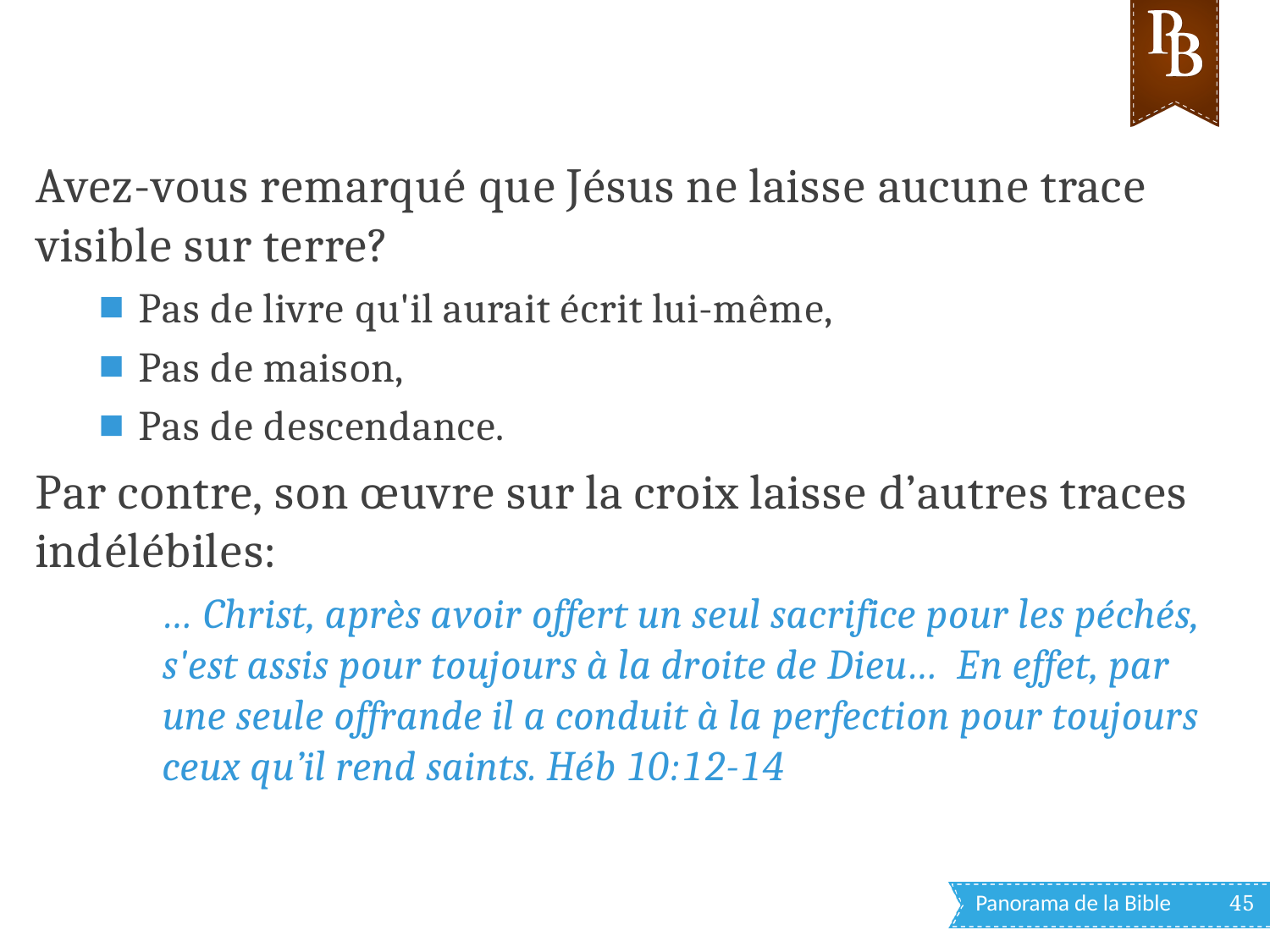

Avez-vous remarqué que Jésus ne laisse aucune trace visible sur terre?
Pas de livre qu'il aurait écrit lui-même,
Pas de maison,
Pas de descendance.
Par contre, son œuvre sur la croix laisse d’autres traces indélébiles:
… Christ, après avoir offert un seul sacrifice pour les péchés, s'est assis pour toujours à la droite de Dieu…  En effet, par une seule offrande il a conduit à la perfection pour toujours ceux qu’il rend saints. Héb 10:12-14